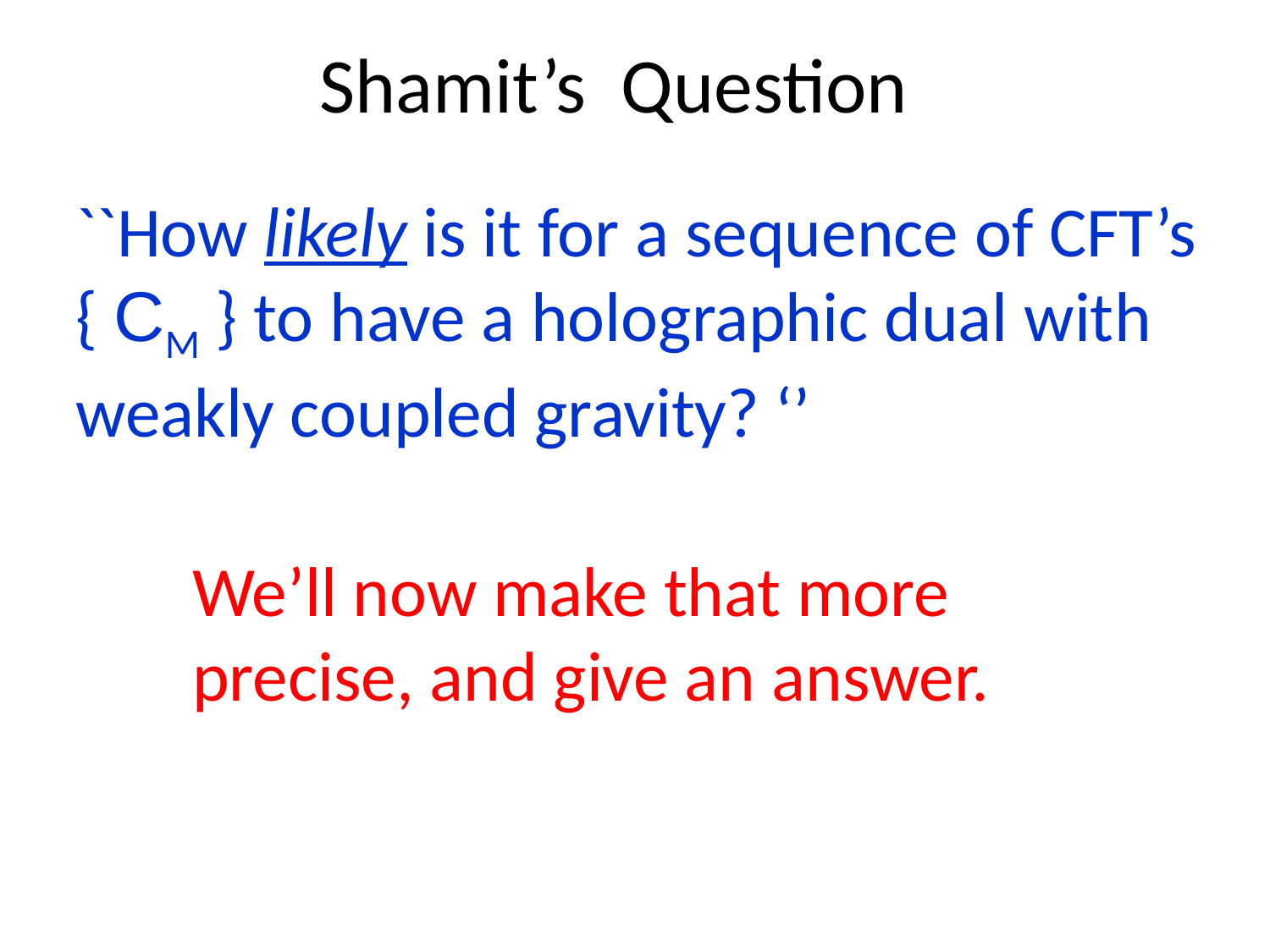

# Shamit’s  Question
``How likely is it for a sequence of CFT’s { CM } to have a holographic dual with weakly coupled gravity? ‘’
We’ll now make that more precise, and give an answer.